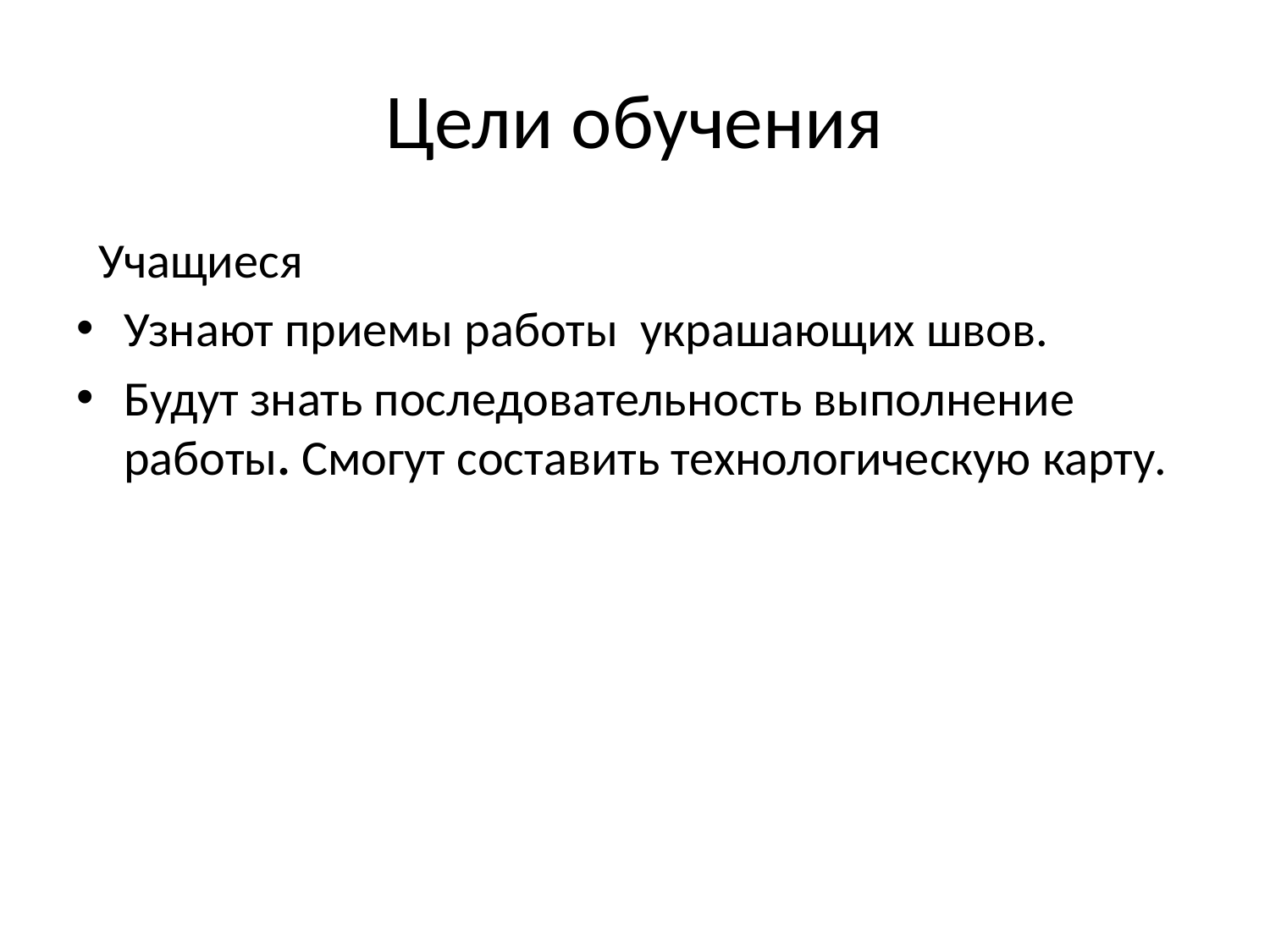

# Цели обучения
  Учащиеся
Узнают приемы работы  украшающих швов.
Будут знать последовательность выполнение работы. Смогут составить технологическую карту.